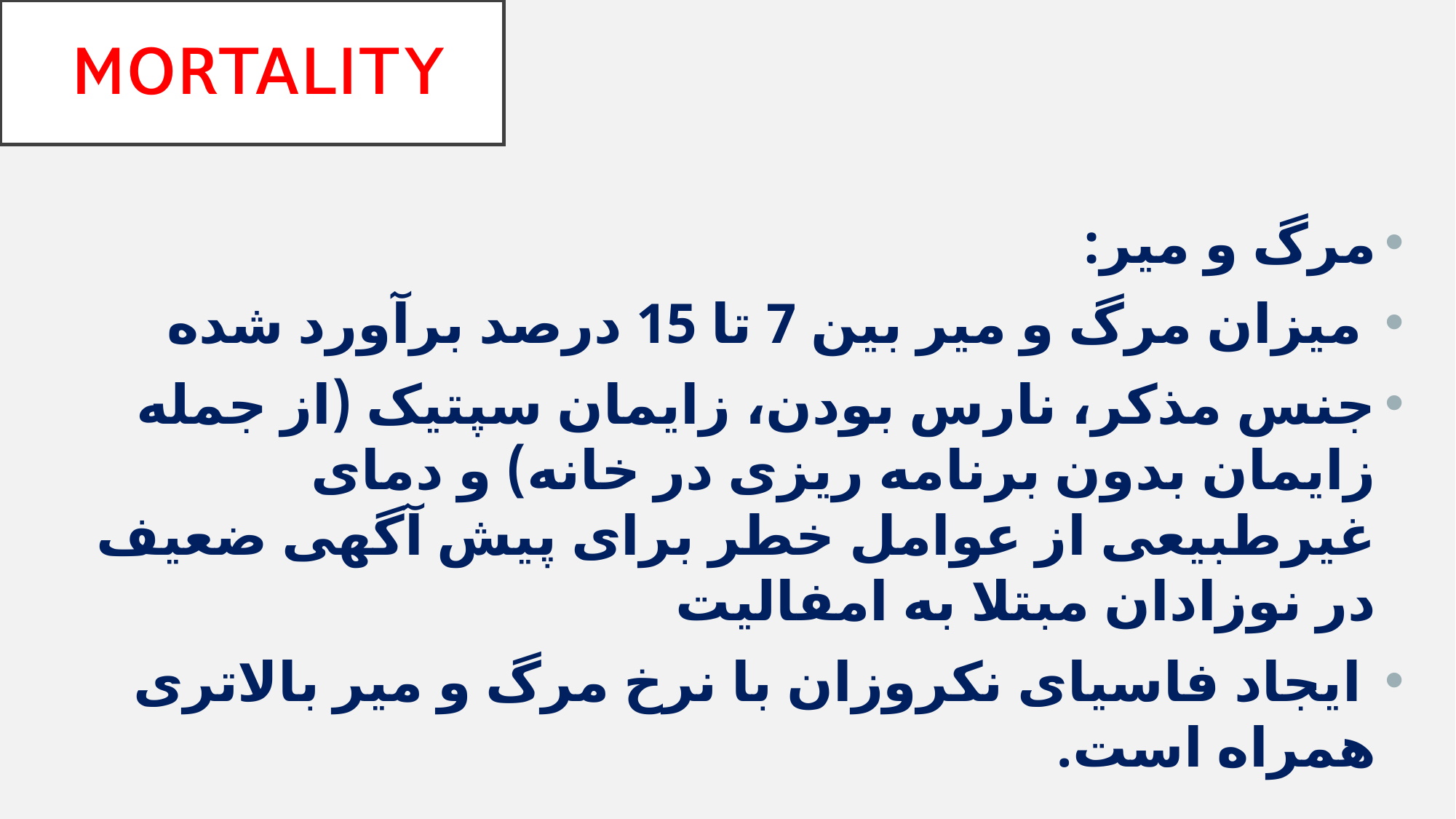

# Mortality
مرگ و میر:
 میزان مرگ و میر بین 7 تا 15 درصد برآورد شده
جنس مذکر، نارس بودن، زایمان سپتیک (از جمله زایمان بدون برنامه ریزی در خانه) و دمای غیرطبیعی از عوامل خطر برای پیش آگهی ضعیف در نوزادان مبتلا به امفالیت
 ایجاد فاسیای نکروزان با نرخ مرگ و میر بالاتری همراه است.